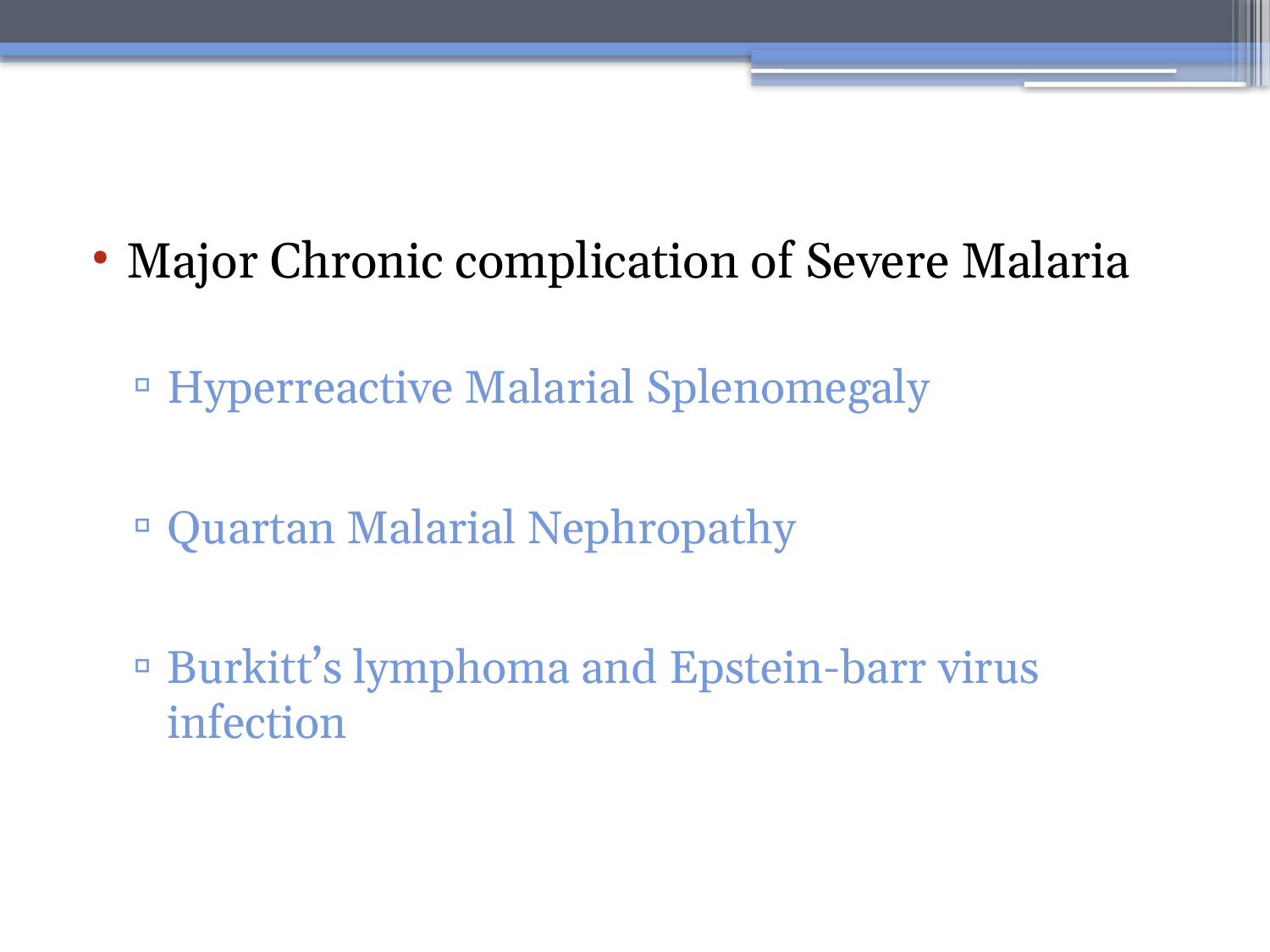

Major Chronic complication of Severe Malaria

Hyperreactive Malarial Splenomegaly

Quartan Malarial Nephropathy

Burkitt’s lymphoma and Epstein-barr virus infection